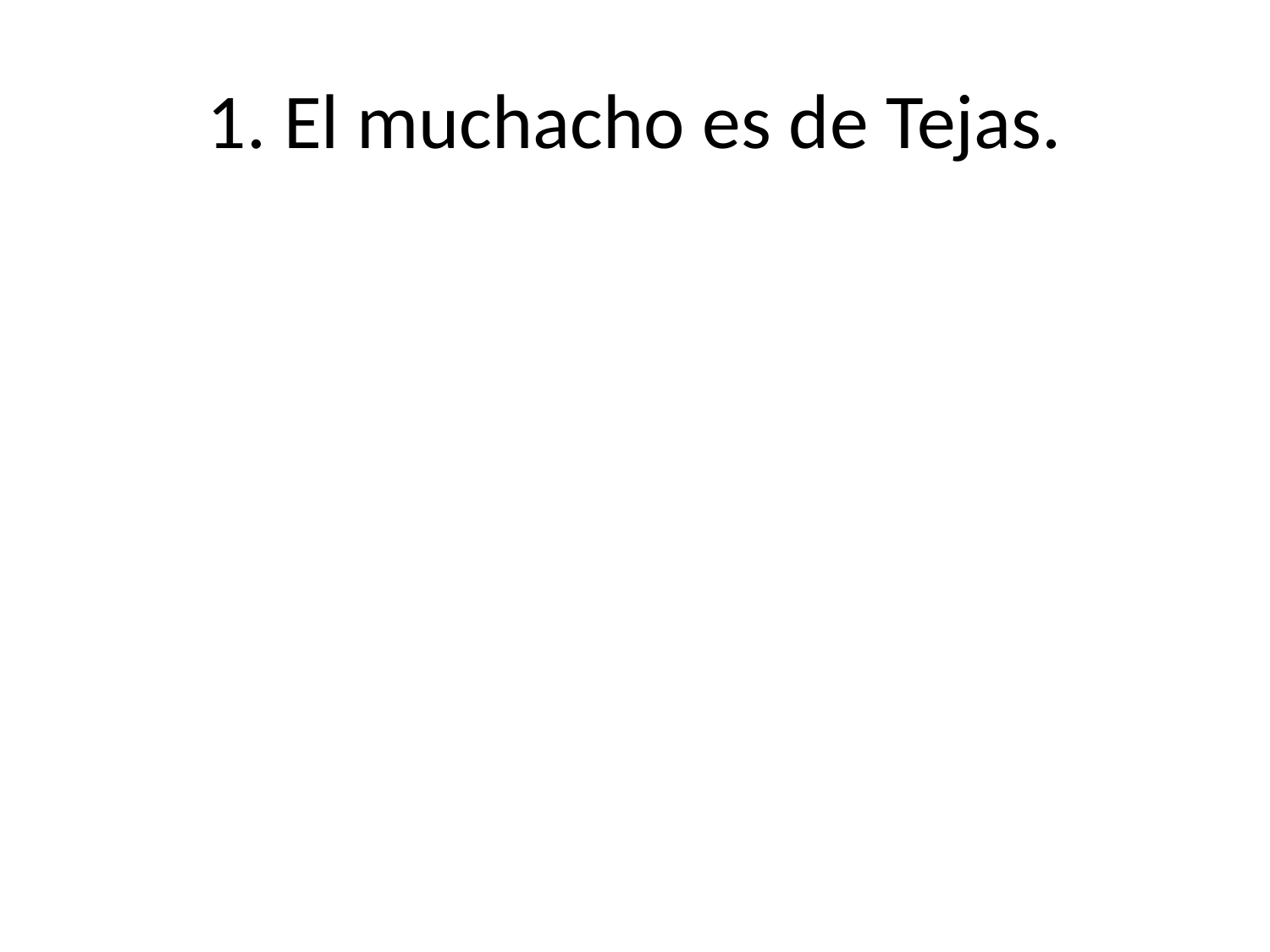

# 1. El muchacho es de Tejas.